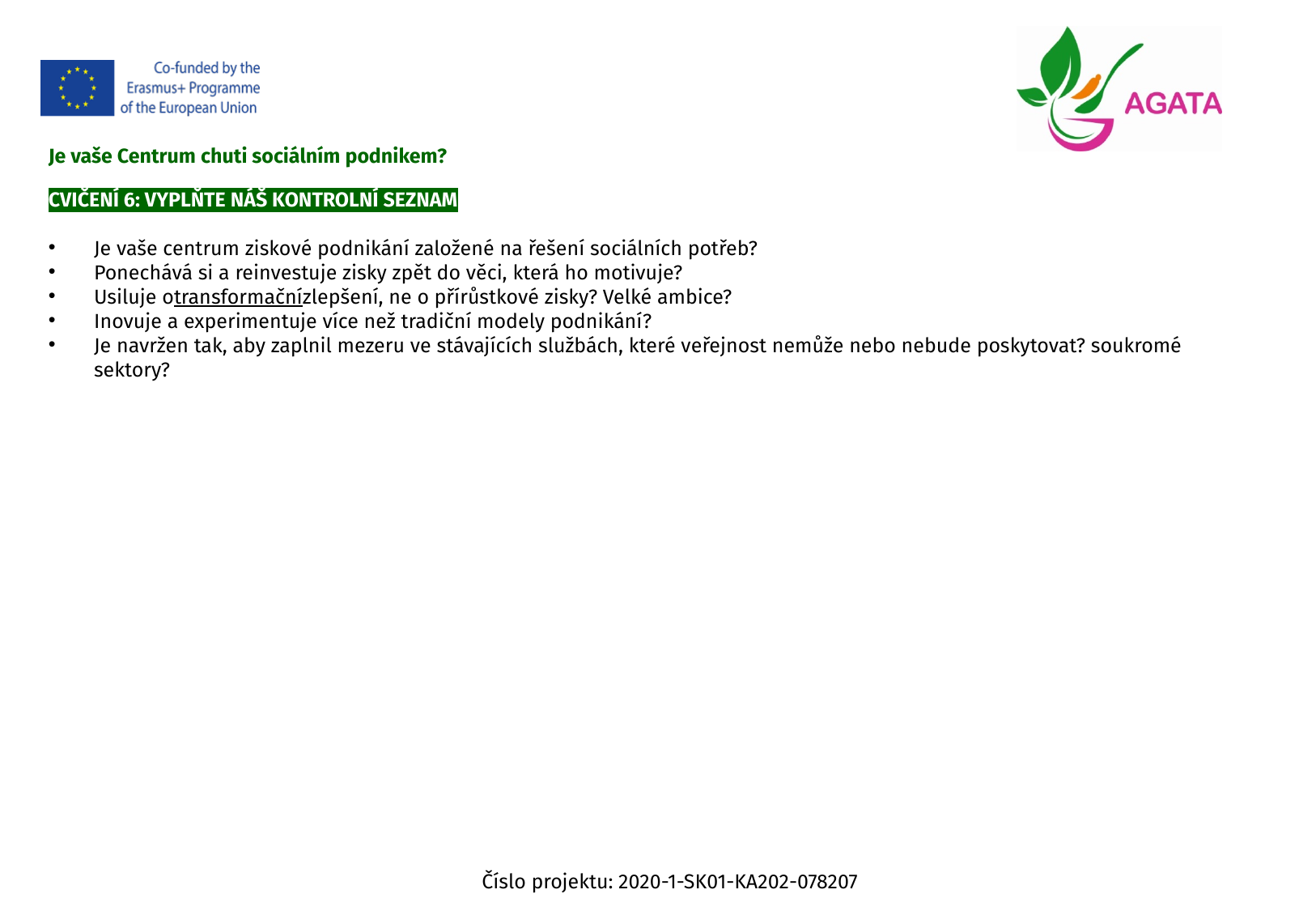

Je vaše Centrum chuti sociálním podnikem?

CVIČENÍ 6: VYPLŇTE NÁŠ KONTROLNÍ SEZNAM

Je vaše centrum ziskové podnikání založené na řešení sociálních potřeb?
Ponechává si a reinvestuje zisky zpět do věci, která ho motivuje?
Usiluje otransformačnízlepšení, ne o přírůstkové zisky? Velké ambice?
Inovuje a experimentuje více než tradiční modely podnikání?
Je navržen tak, aby zaplnil mezeru ve stávajících službách, které veřejnost nemůže nebo nebude poskytovat? soukromé sektory?